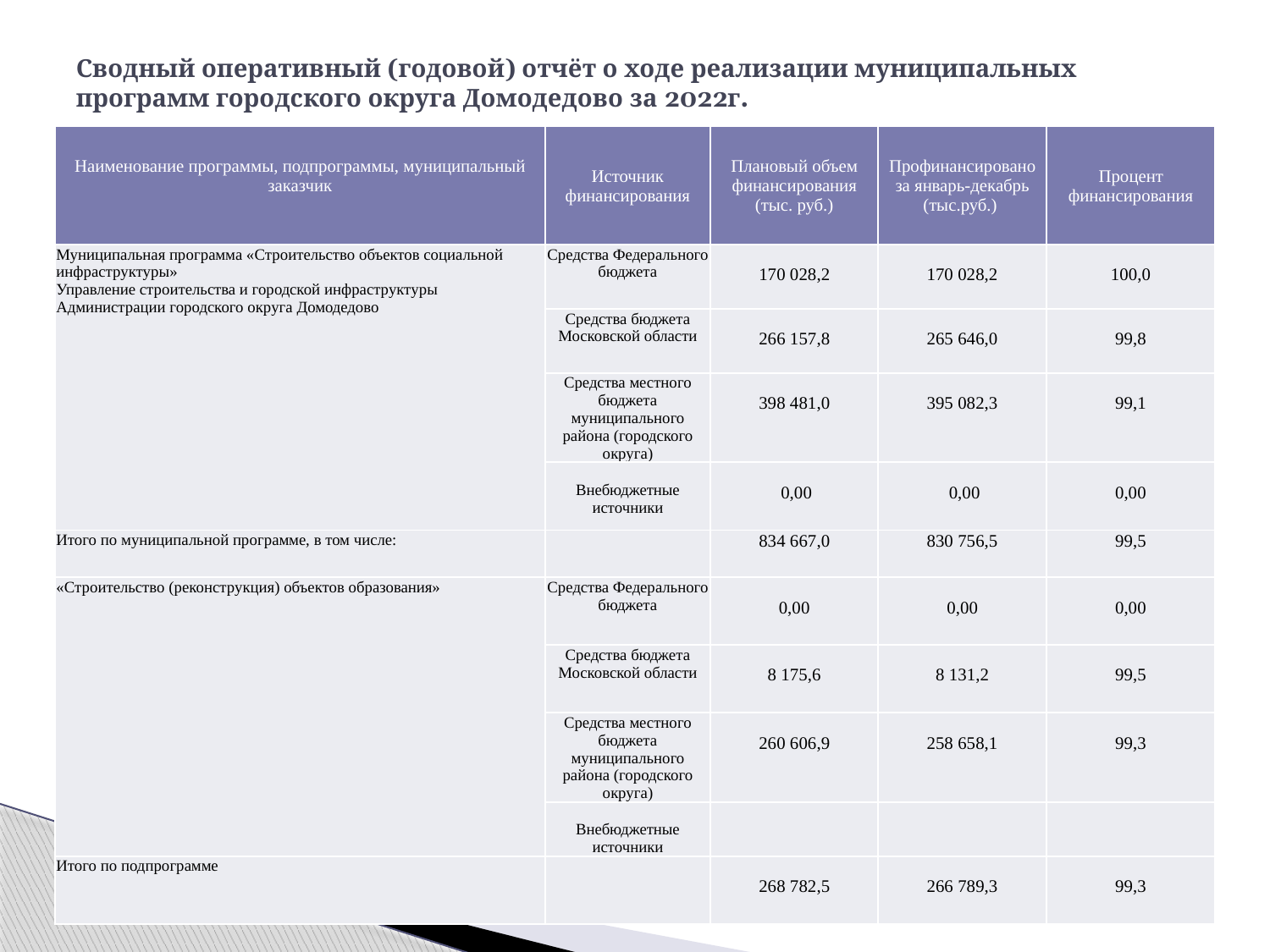

# Сводный оперативный (годовой) отчёт о ходе реализации муниципальных программ городского округа Домодедово за 2022г.
| Наименование программы, подпрограммы, муниципальный заказчик | Источник финансирования | Плановый объем финансирования (тыс. руб.) | Профинансировано за январь-декабрь (тыс.руб.) | Процент финансирования |
| --- | --- | --- | --- | --- |
| Муниципальная программа «Строительство объектов социальной инфраструктуры» Управление строительства и городской инфраструктуры Администрации городского округа Домодедово | Средства Федерального бюджета | 170 028,2 | 170 028,2 | 100,0 |
|  | Средства бюджета Московской области | 266 157,8 | 265 646,0 | 99,8 |
|  | Средства местного бюджета муниципального района (городского округа) | 398 481,0 | 395 082,3 | 99,1 |
|  | Внебюджетные источники | 0,00 | 0,00 | 0,00 |
| Итого по муниципальной программе, в том числе: |  | 834 667,0 | 830 756,5 | 99,5 |
| «Строительство (реконструкция) объектов образования» | Средства Федерального бюджета | 0,00 | 0,00 | 0,00 |
|  | Средства бюджета Московской области | 8 175,6 | 8 131,2 | 99,5 |
|  | Средства местного бюджета муниципального района (городского округа) | 260 606,9 | 258 658,1 | 99,3 |
|  | Внебюджетные источники |  |  |  |
| Итого по подпрограмме |  | 268 782,5 | 266 789,3 | 99,3 |